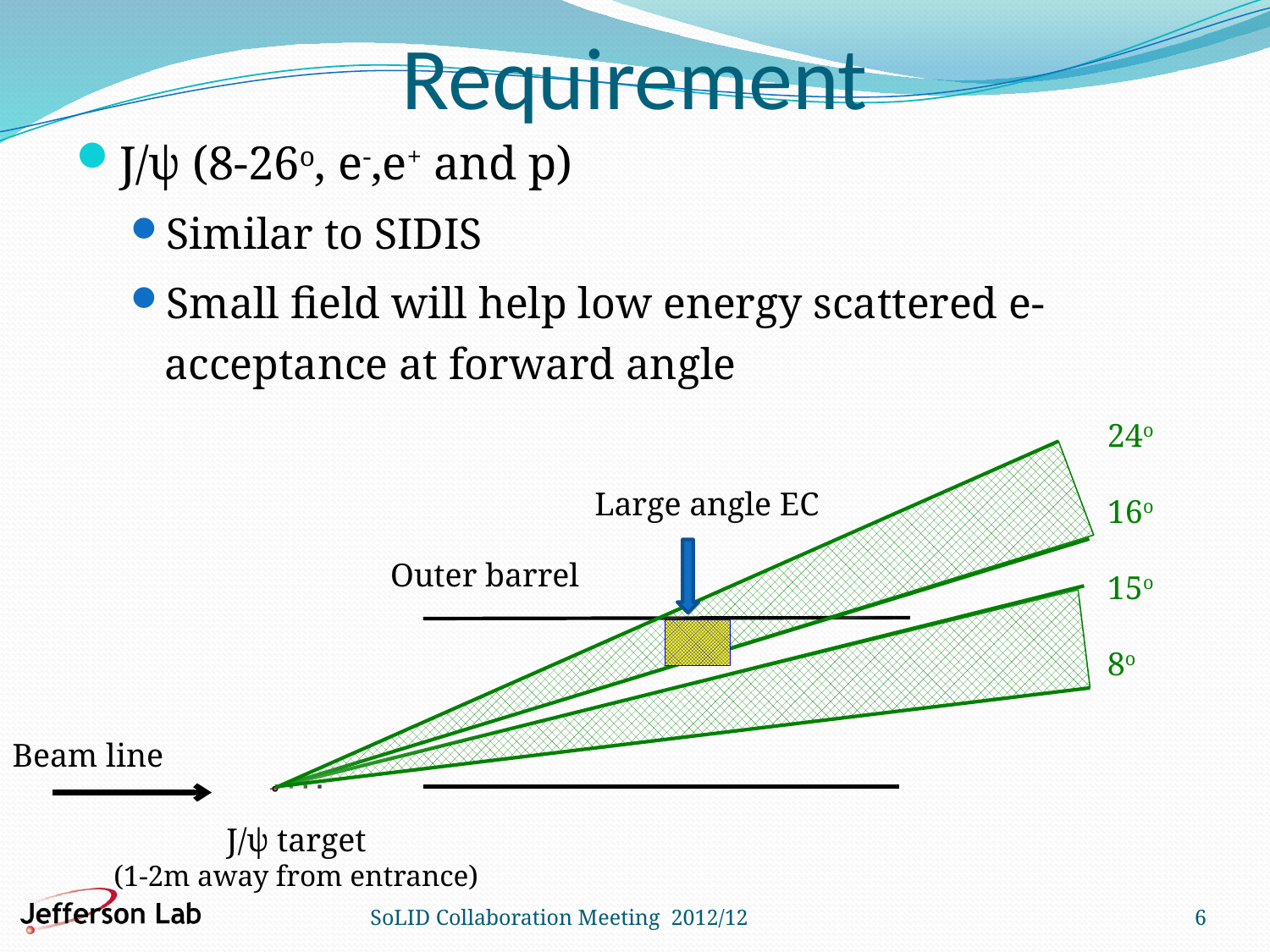

# Requirement
J/ψ (8-26o, e-,e+ and p)
Similar to SIDIS
Small field will help low energy scattered e- acceptance at forward angle
24o

16o

15o

8o
Large angle EC

Outer barrel

Beam line

J/ψ target
(1-2m away from entrance)
SoLID Collaboration Meeting  2012/12
6